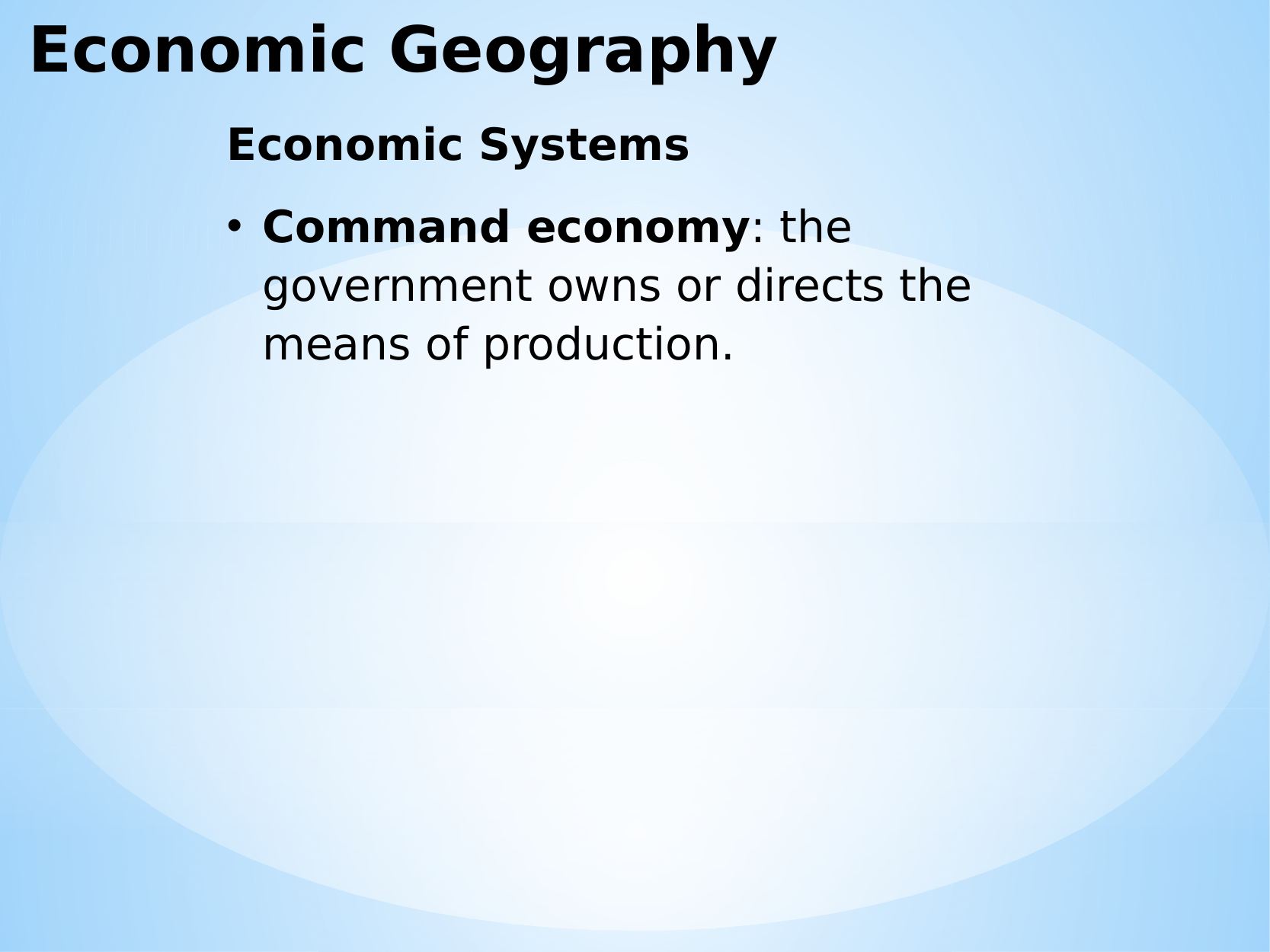

Economic Geography
Economic Systems
Command economy: the government owns or directs the means of production.